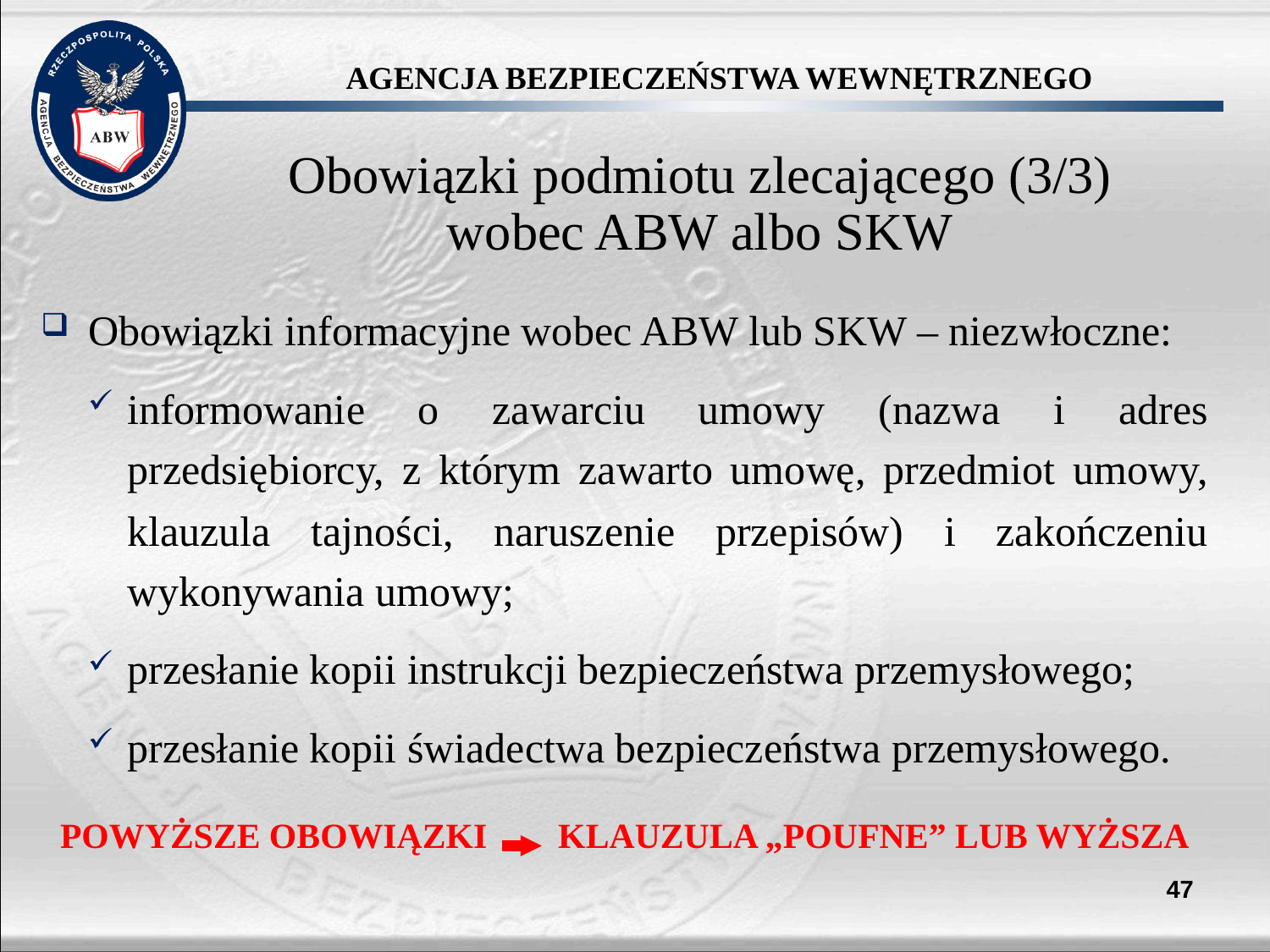

Obowiązki podmiotu zlecającego (3/3)
wobec ABW albo SKW
Obowiązki informacyjne wobec ABW lub SKW – niezwłoczne:
informowanie o zawarciu umowy (nazwa i adres przedsiębiorcy, z którym zawarto umowę, przedmiot umowy, klauzula tajności, naruszenie przepisów) i zakończeniu wykonywania umowy;
przesłanie kopii instrukcji bezpieczeństwa przemysłowego;
przesłanie kopii świadectwa bezpieczeństwa przemysłowego.
POWYŻSZE OBOWIĄZKI        KLAUZULA „POUFNE” LUB WYŻSZA

47